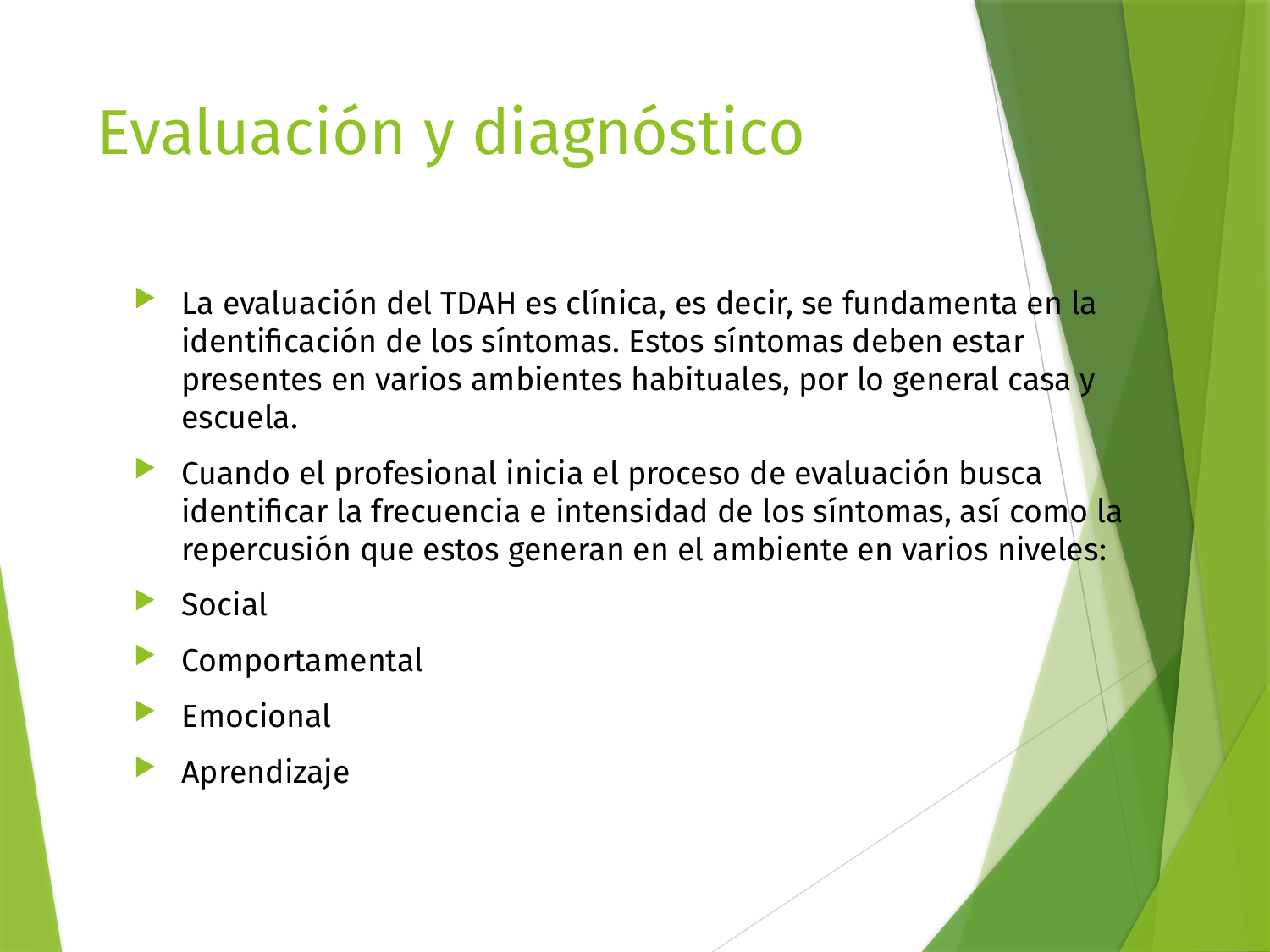

# Evaluación y diagnóstico
La evaluación del TDAH es clínica, es decir, se fundamenta en la identificación de los síntomas. Estos síntomas deben estar presentes en varios ambientes habituales, por lo general casa y escuela.
Cuando el profesional inicia el proceso de evaluación busca identificar la frecuencia e intensidad de los síntomas, así como la repercusión que estos generan en el ambiente en varios niveles:
Social
Comportamental
Emocional
Aprendizaje